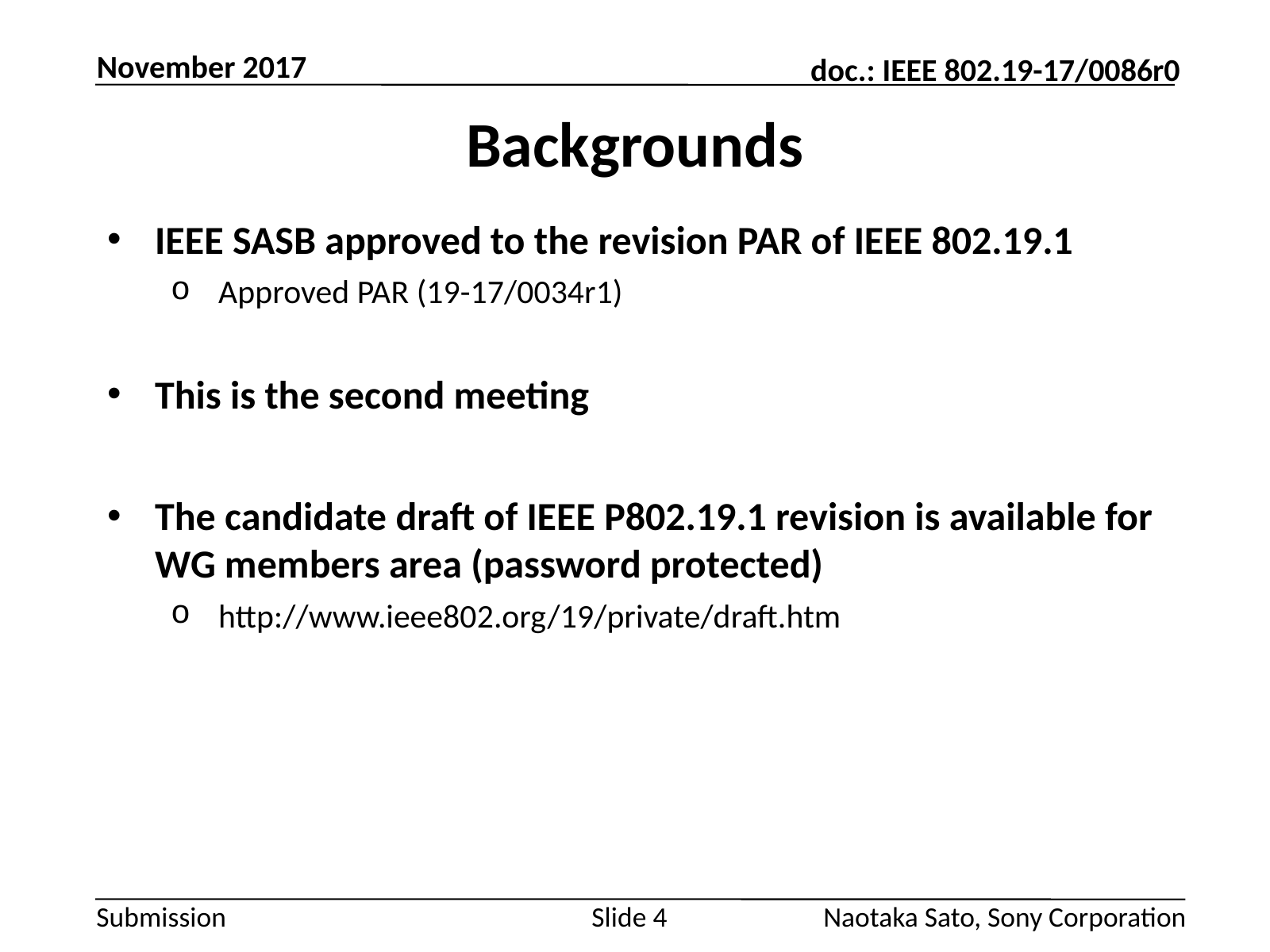

November 2017
# Backgrounds
IEEE SASB approved to the revision PAR of IEEE 802.19.1
Approved PAR (19-17/0034r1)

This is the second meeting

The candidate draft of IEEE P802.19.1 revision is available for WG members area (password protected)
http://www.ieee802.org/19/private/draft.htm
Slide 4
Naotaka Sato, Sony Corporation